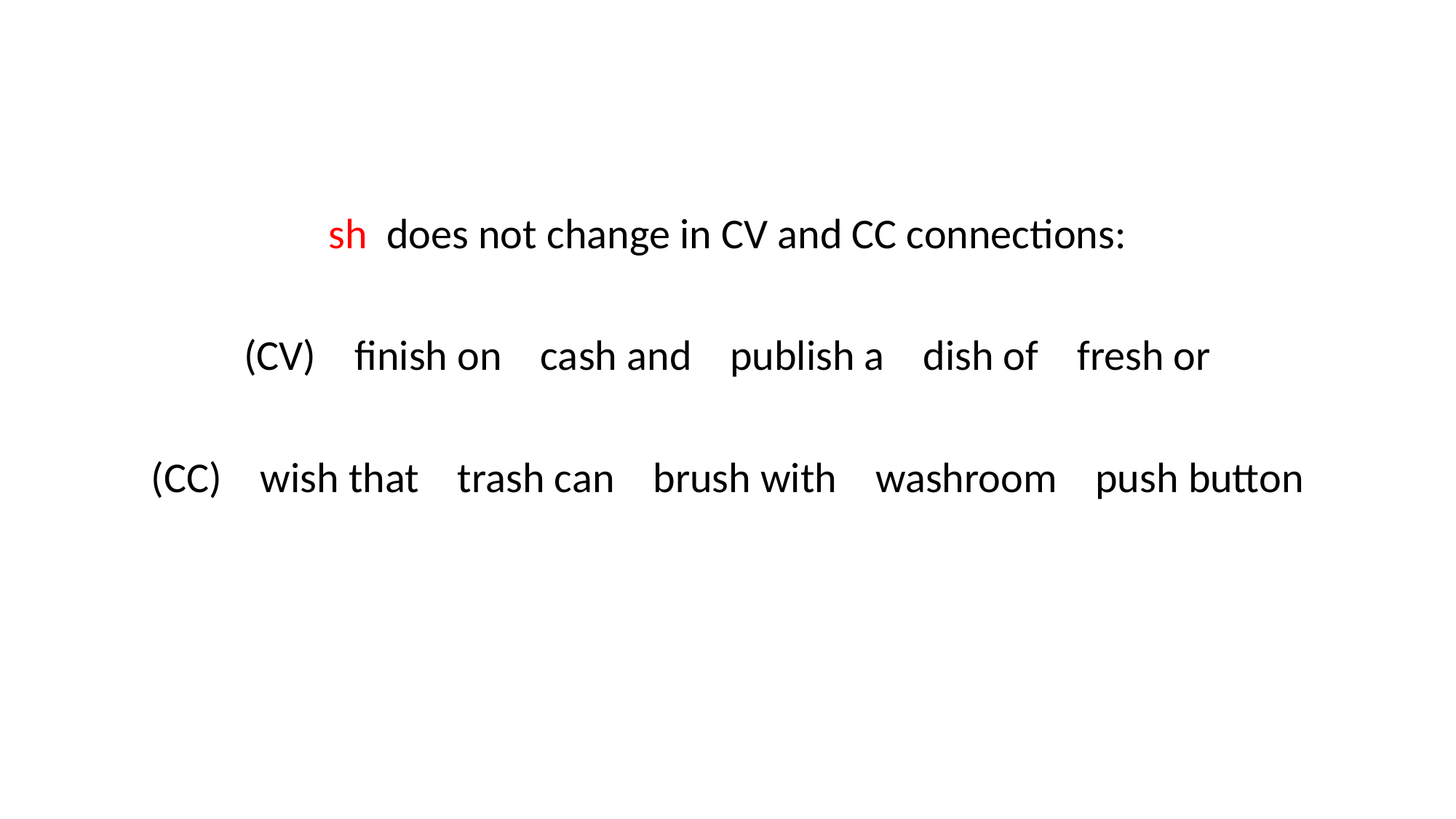

sh  does not change in CV and CC connections:

    finish on    cash and    publish a    dish of    fresh or

(CC)    wish that    trash can    brush with    washroom    push button